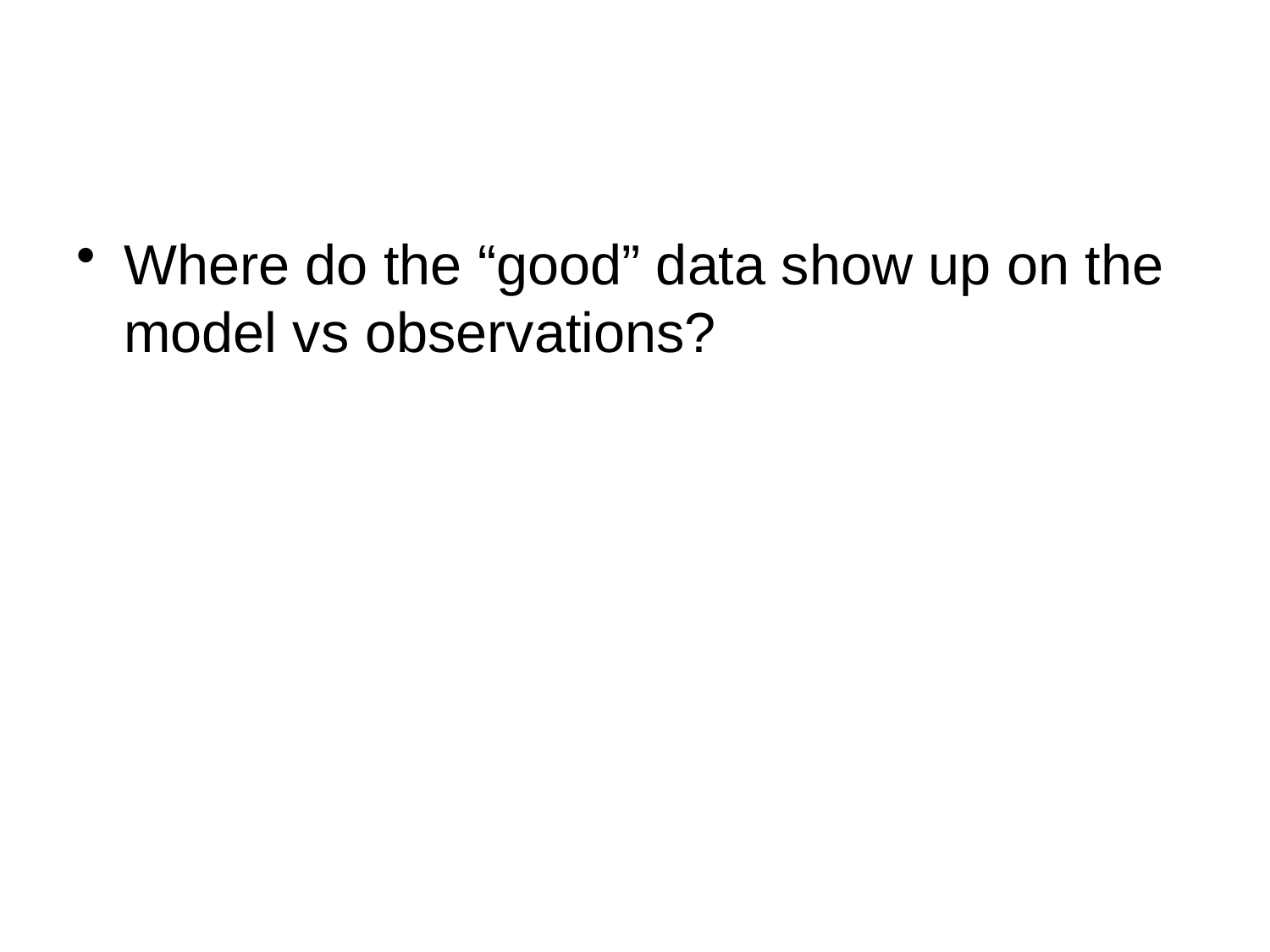

#
Where do the “good” data show up on the model vs observations?